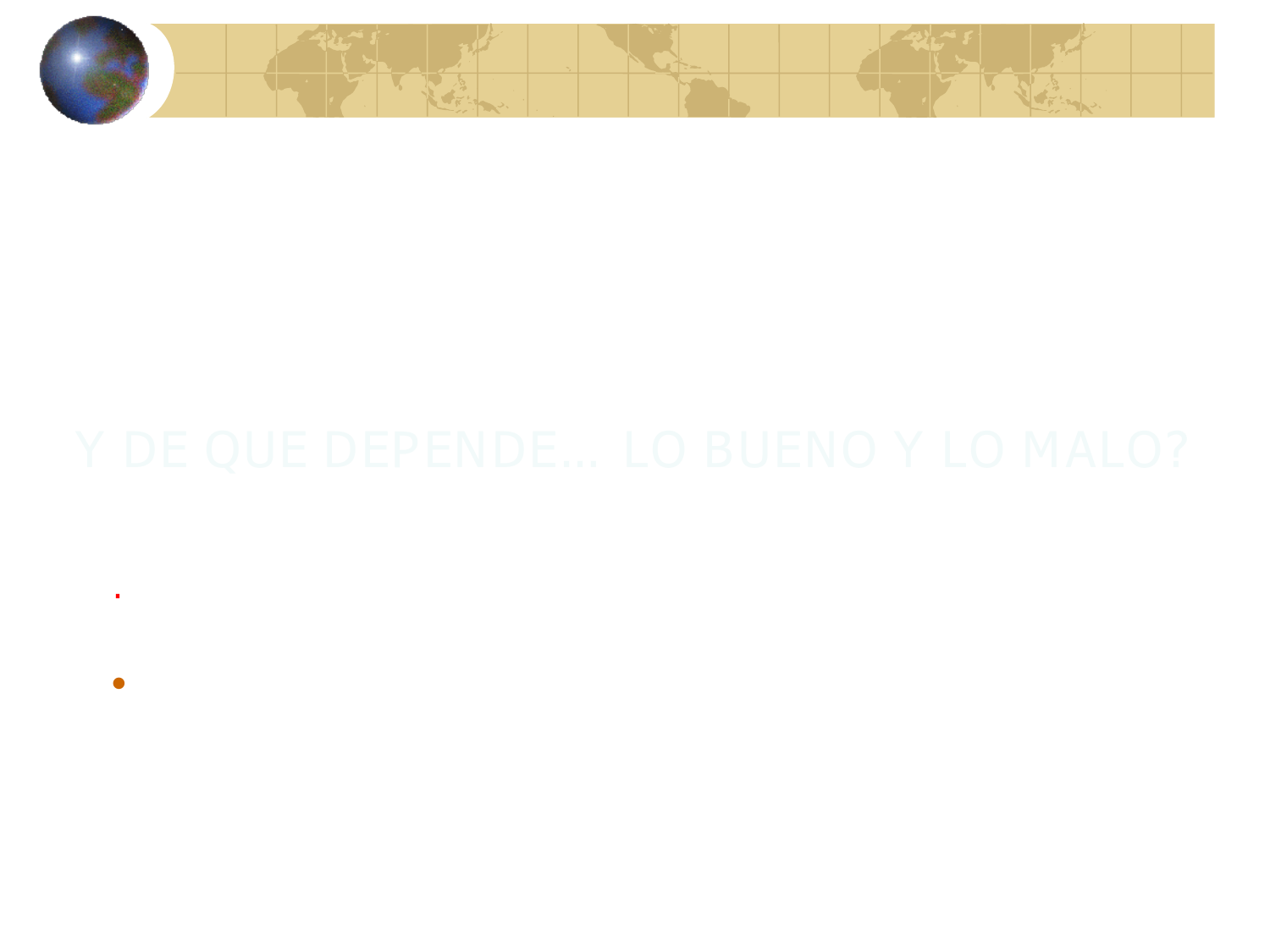

.
Y DE QUE DEPENDE… LO BUENO Y LO MALO?
# .